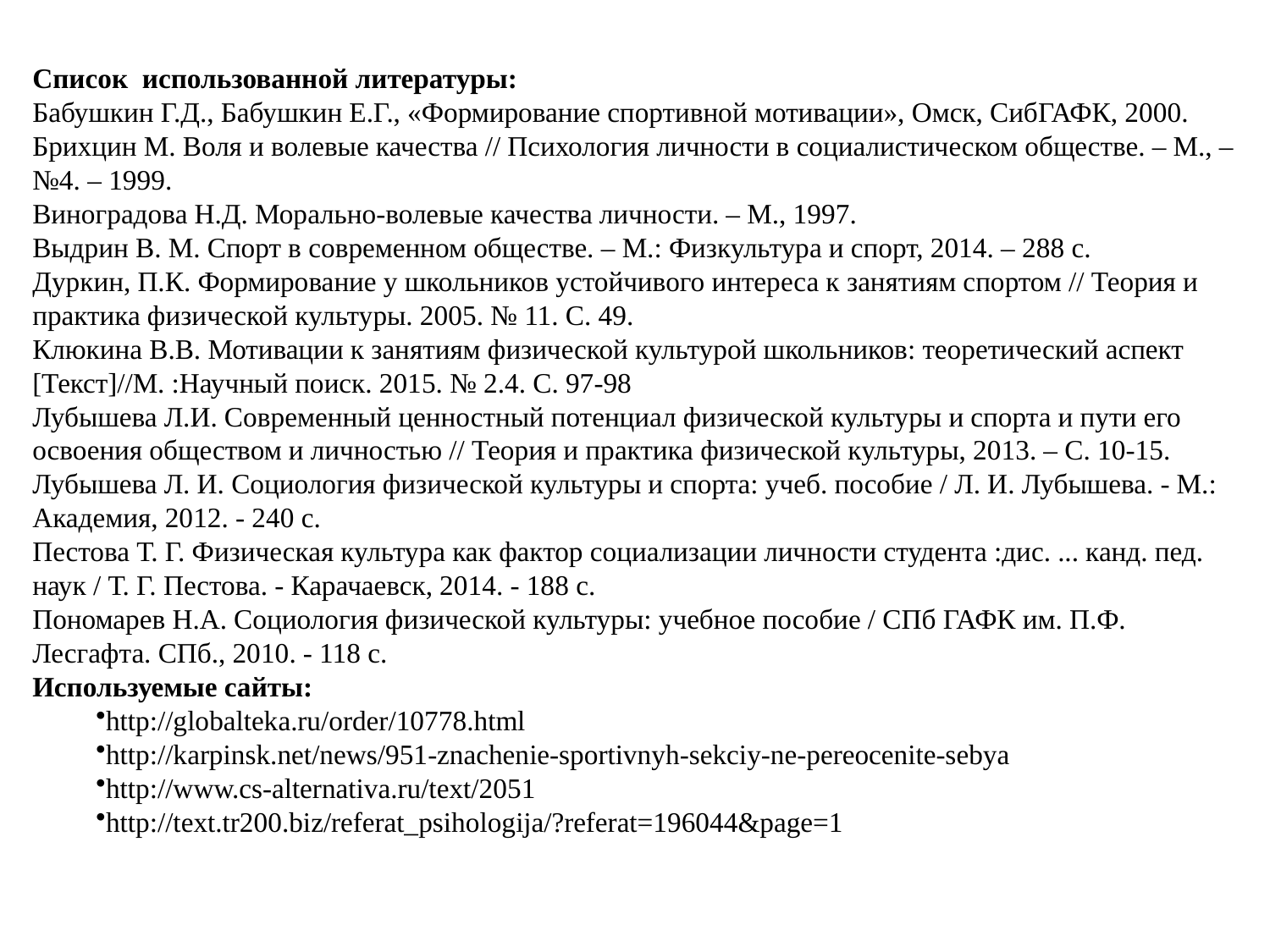

Список  использованной литературы:
Бабушкин Г.Д., Бабушкин Е.Г., «Формирование спортивной мотивации», Омск, СибГАФК, 2000.
Брихцин М. Воля и волевые качества // Психология личности в социалистическом обществе. – М., – №4. – 1999.
Виноградова Н.Д. Морально-волевые качества личности. – М., 1997.
Выдрин В. М. Спорт в современном обществе. – М.: Физкультура и спорт, 2014. – 288 с.
Дуркин, П.К. Формирование у школьников устойчивого интереса к занятиям спортом // Теория и практика физической культуры. 2005. № 11. С. 49.
Клюкина В.В. Мотивации к занятиям физической культурой школьников: теоретический аспект [Текст]//М. :Научный поиск. 2015. № 2.4. С. 97-98
Лубышева Л.И. Современный ценностный потенциал физической культуры и спорта и пути его освоения обществом и личностью // Теория и практика физической культуры, 2013. – С. 10-15.
Лубышева Л. И. Социология физической культуры и спорта: учеб. пособие / Л. И. Лубышева. - М.: Академия, 2012. - 240 с.
Пестова Т. Г. Физическая культура как фактор социализации личности студента :дис. ... канд. пед. наук / Т. Г. Пестова. - Карачаевск, 2014. - 188 с.
Пономарев H.A. Социология физической культуры: учебное пособие / СПб ГАФК им. П.Ф. Лесгафта. СПб., 2010. - 118 с.
Используемые сайты:
http://globalteka.ru/order/10778.html
http://karpinsk.net/news/951-znachenie-sportivnyh-sekciy-ne-pereocenite-sebya
http://www.cs-alternativa.ru/text/2051
http://text.tr200.biz/referat_psihologija/?referat=196044&page=1